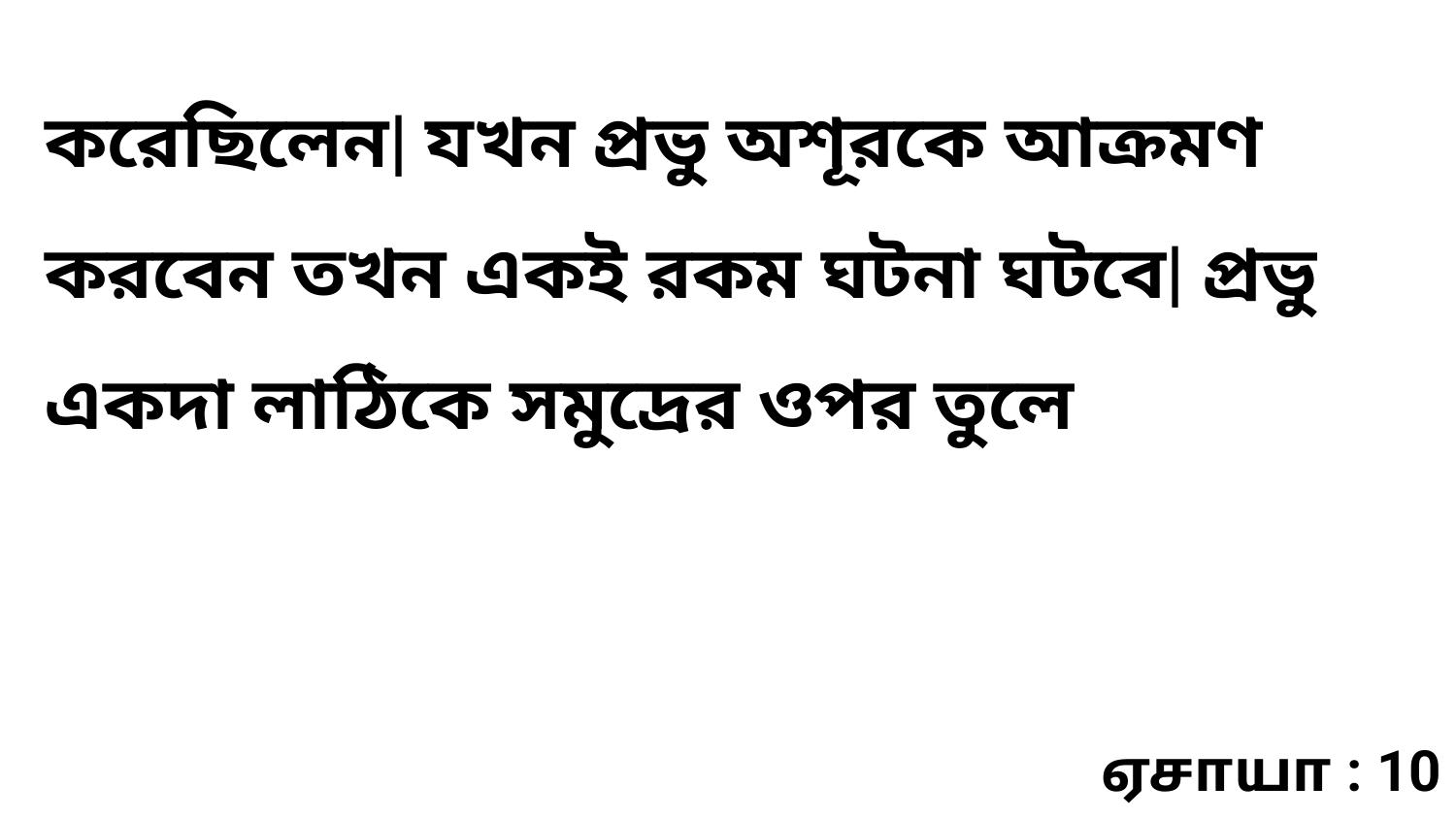

করেছিলেন| যখন প্রভু অশূরকে আক্রমণ করবেন তখন একই রকম ঘটনা ঘটবে| প্রভু একদা লাঠিকে সমুদ্রের ওপর তুলে
ஏசாயா : 10